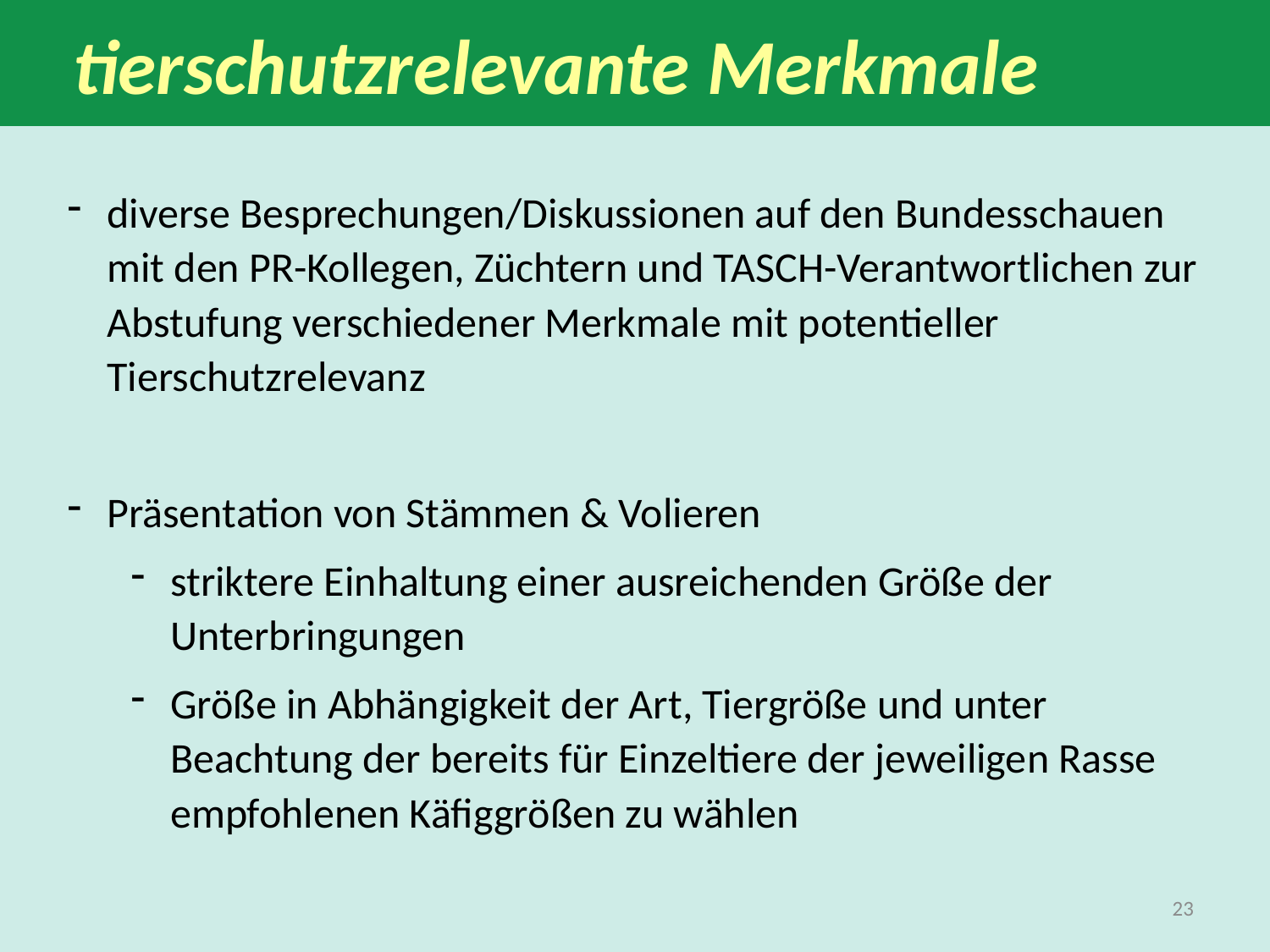

tierschutzrelevante Merkmale
diverse Besprechungen/Diskussionen auf den Bundesschauen mit den PR-Kollegen, Züchtern und TASCH-Verantwortlichen zur Abstufung verschiedener Merkmale mit potentieller Tierschutzrelevanz

Präsentation von Stämmen & Volieren
striktere Einhaltung einer ausreichenden Größe der Unterbringungen
Größe in Abhängigkeit der Art, Tiergröße und unter Beachtung der bereits für Einzeltiere der jeweiligen Rasse empfohlenen Käfiggrößen zu wählen
23